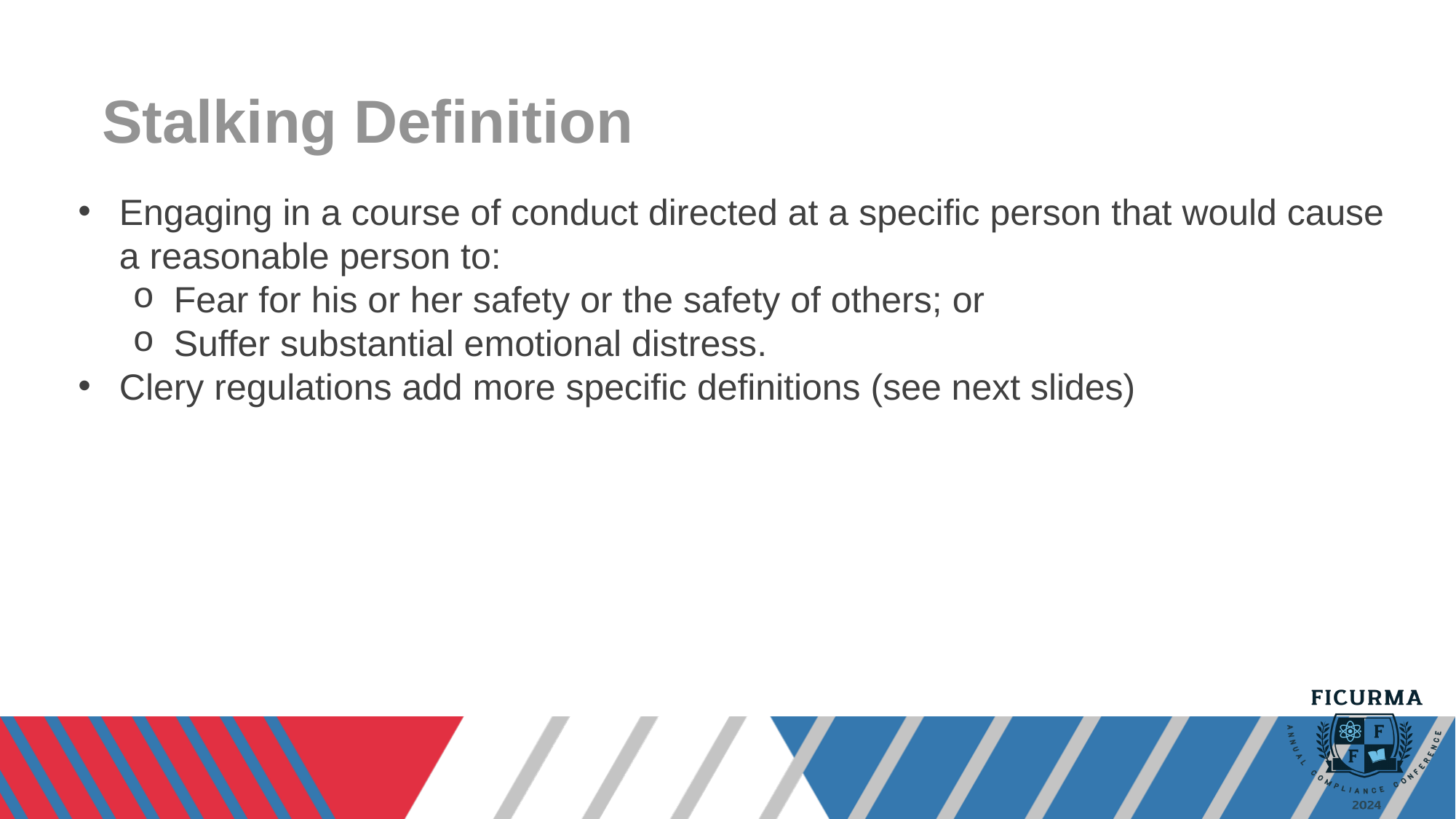

# Stalking Definition
Engaging in a course of conduct directed at a specific person that would cause a reasonable person to:
Fear for his or her safety or the safety of others; or
Suffer substantial emotional distress.
Clery regulations add more specific definitions (see next slides)